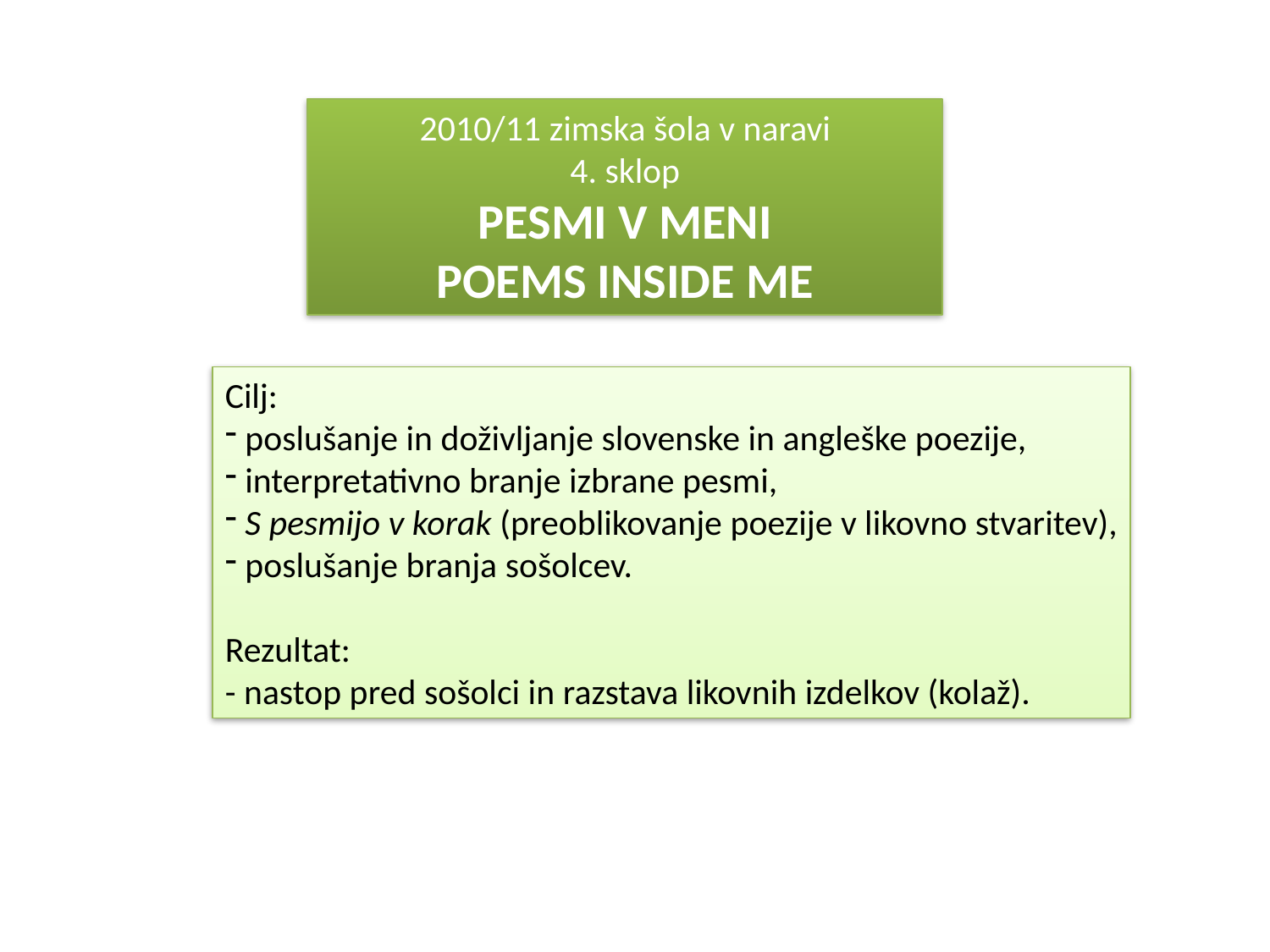

2010/11 zimska šola v naravi
4. sklop
PESMI V MENI
POEMS INSIDE ME
Cilj:
 poslušanje in doživljanje slovenske in angleške poezije,
 interpretativno branje izbrane pesmi,
 S pesmijo v korak (preoblikovanje poezije v likovno stvaritev),
 poslušanje branja sošolcev.

Rezultat:
- nastop pred sošolci in razstava likovnih izdelkov (kolaž).